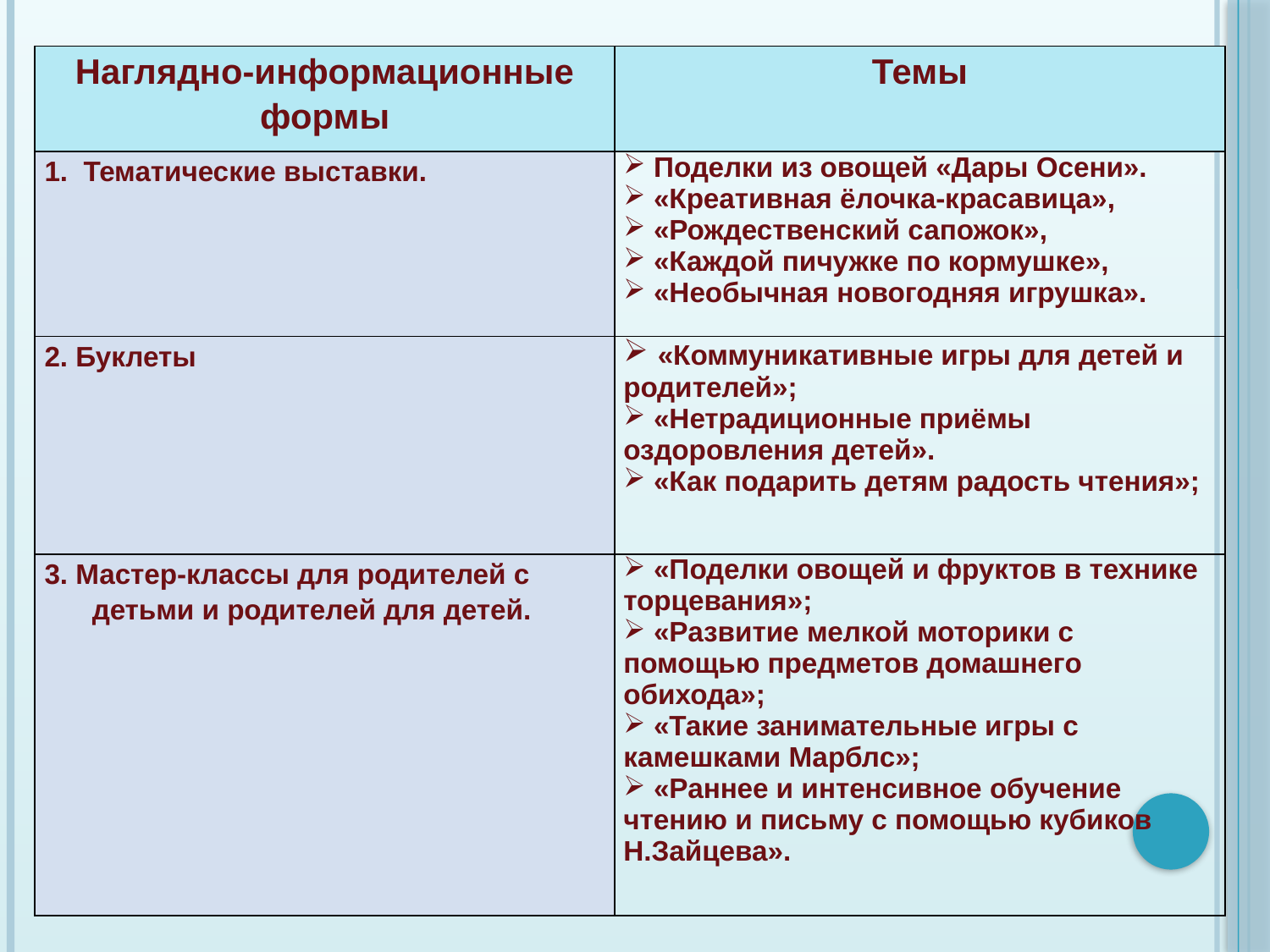

| Наглядно-информационные формы | Темы |
| --- | --- |
| 1. Тематические выставки. | Поделки из овощей «Дары Осени». «Креативная ёлочка-красавица», «Рождественский сапожок», «Каждой пичужке по кормушке», «Необычная новогодняя игрушка». |
| 2. Буклеты | «Коммуникативные игры для детей и родителей»; «Нетрадиционные приёмы оздоровления детей». «Как подарить детям радость чтения»; |
| 3. Мастер-классы для родителей с детьми и родителей для детей. | «Поделки овощей и фруктов в технике торцевания»; «Развитие мелкой моторики с помощью предметов домашнего обихода»; «Такие занимательные игры с камешками Марблс»; «Раннее и интенсивное обучение чтению и письму с помощью кубиков Н.Зайцева». |